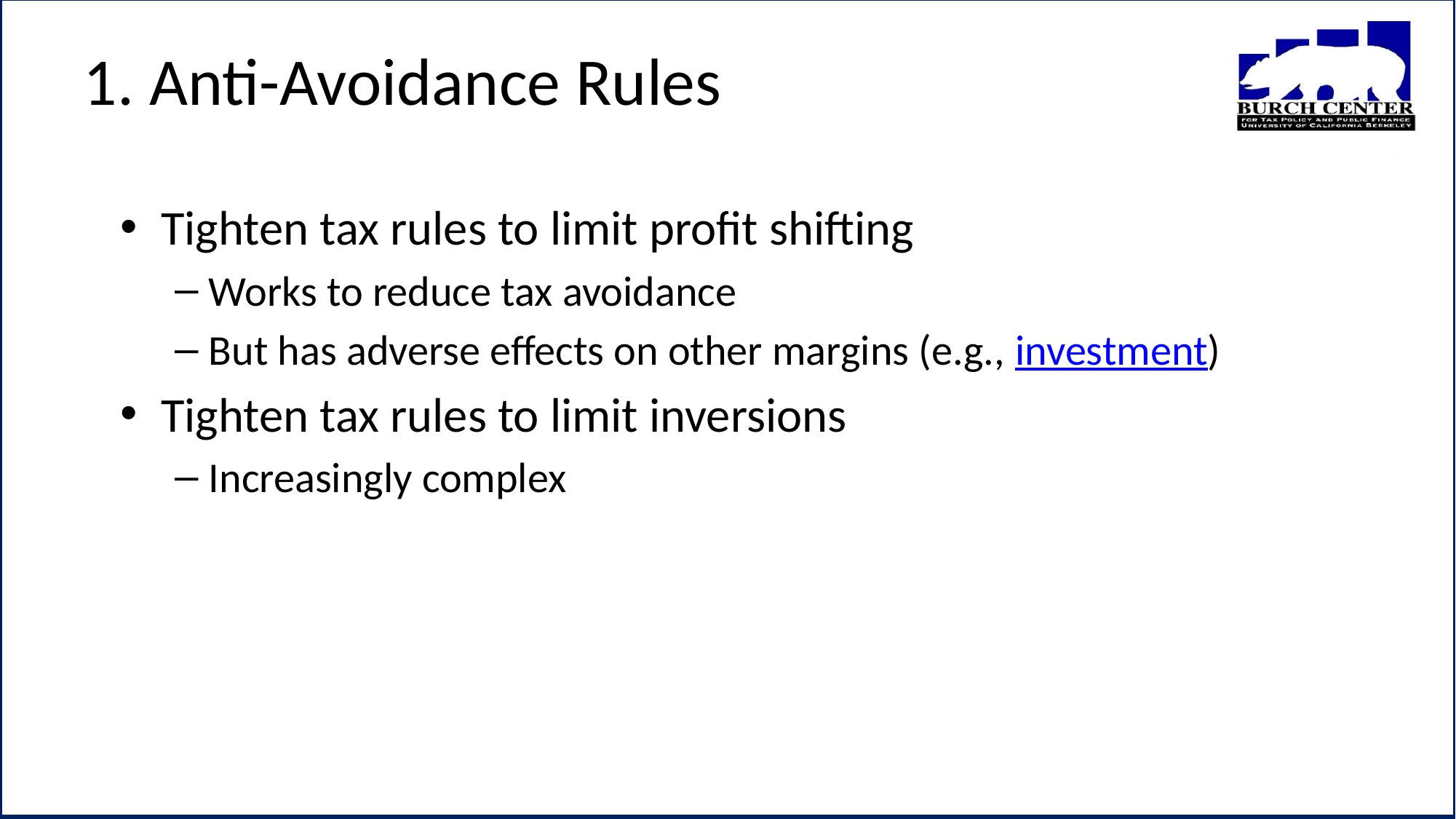

# 1. Anti-Avoidance Rules
Tighten tax rules to limit profit shifting
Works to reduce tax avoidance
But has adverse effects on other margins (e.g., investment)
Tighten tax rules to limit inversions
Increasingly complex